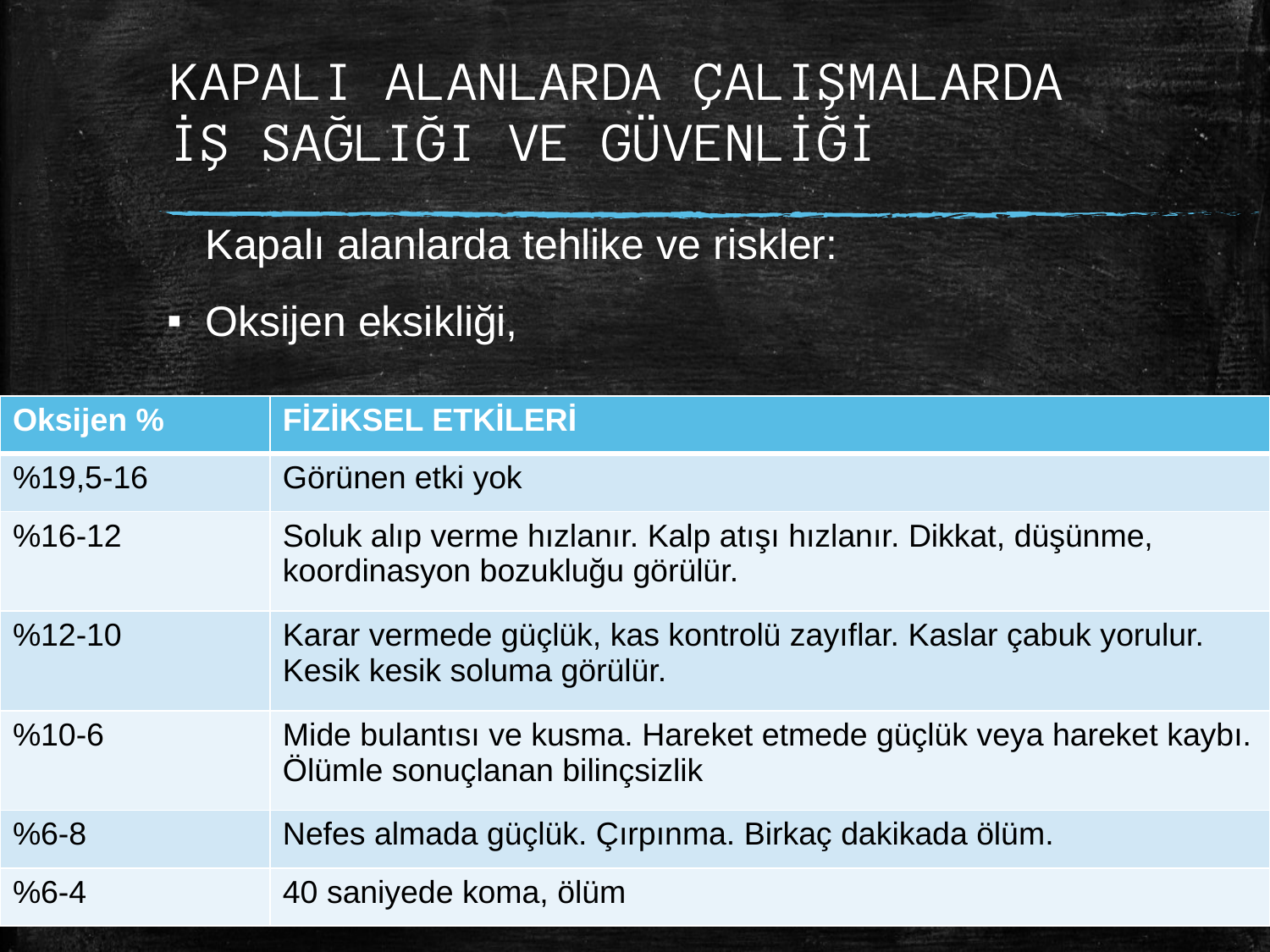

# KAPALI ALANLARDA ÇALIŞMALARDA İŞ SAĞLIĞI VE GÜVENLİĞİ
	Kapalı alanlarda tehlike ve riskler:
Oksijen eksikliği,

| Oksijen % | FİZİKSEL ETKİLERİ |
| --- | --- |
| %19,5-16 | Görünen etki yok |
| %16-12 | Soluk alıp verme hızlanır. Kalp atışı hızlanır. Dikkat, düşünme, koordinasyon bozukluğu görülür. |
| %12-10 | Karar vermede güçlük, kas kontrolü zayıflar. Kaslar çabuk yorulur. Kesik kesik soluma görülür. |
| %10-6 | Mide bulantısı ve kusma. Hareket etmede güçlük veya hareket kaybı. Ölümle sonuçlanan bilinçsizlik |
| %6-8 | Nefes almada güçlük. Çırpınma. Birkaç dakikada ölüm. |
| %6-4 | 40 saniyede koma, ölüm |